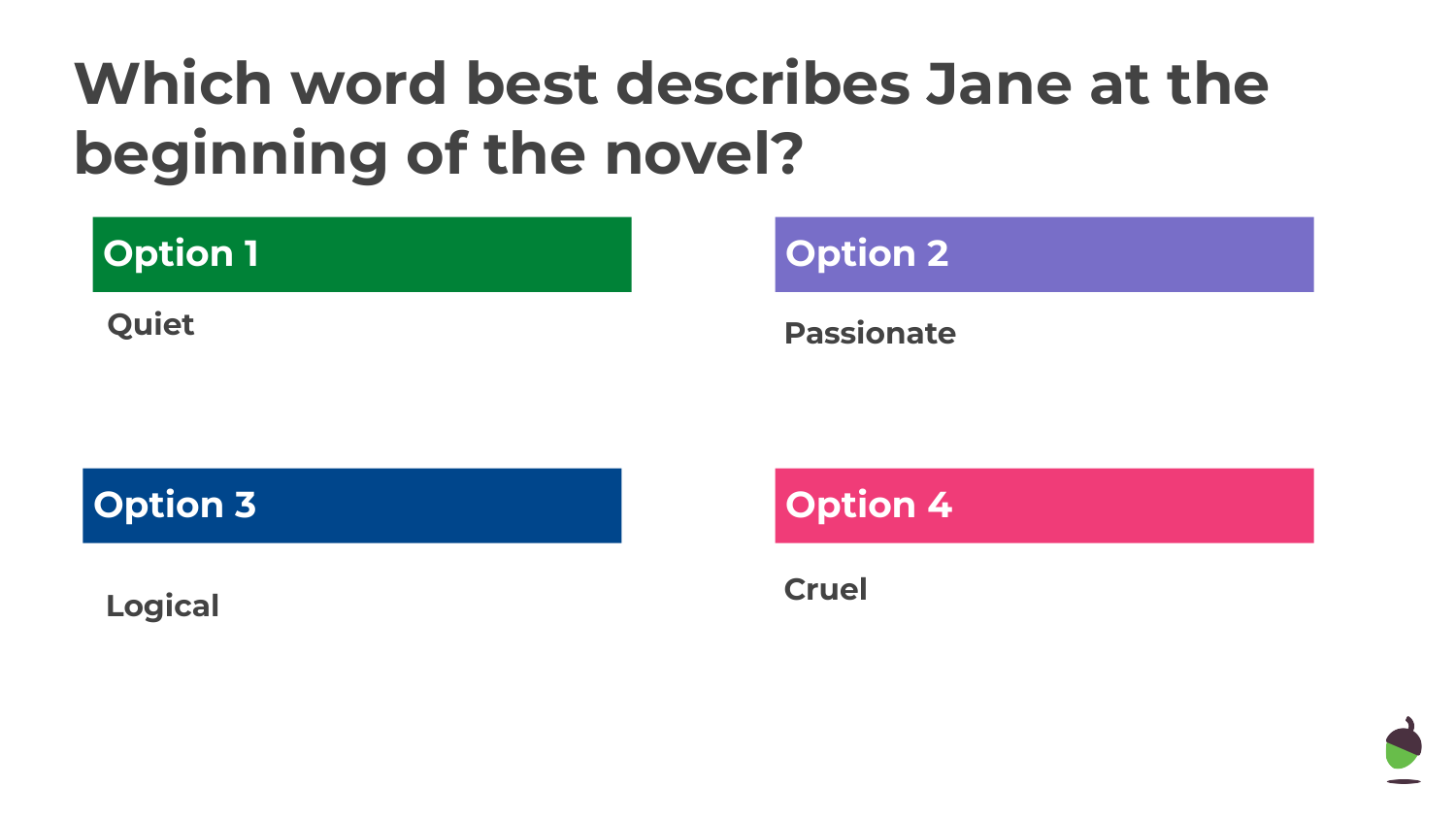

# Which word best describes Jane at the beginning of the novel?
 Option 1
 Option 2
Quiet
 Passionate

 Option 3
 Option 4
 Cruel

   Logical